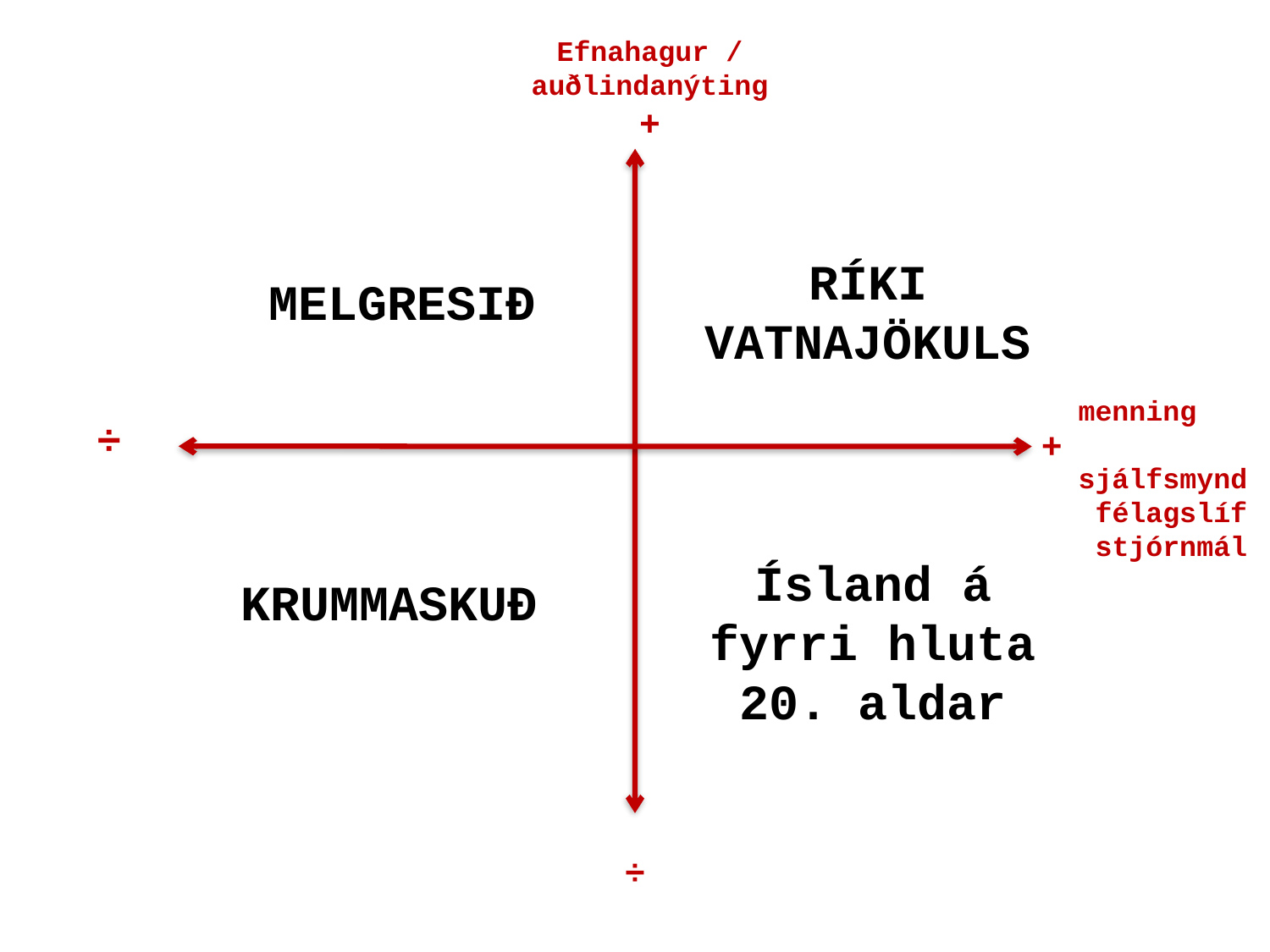

Efnahagur / auðlindanýting
+
RÍKI VATNAJÖKULS
MELGRESIÐ
menning             sjálfsmynd félagslíf
stjórnmál
÷
+
Ísland á fyrri hluta 20. aldar
KRUMMASKUÐ
÷